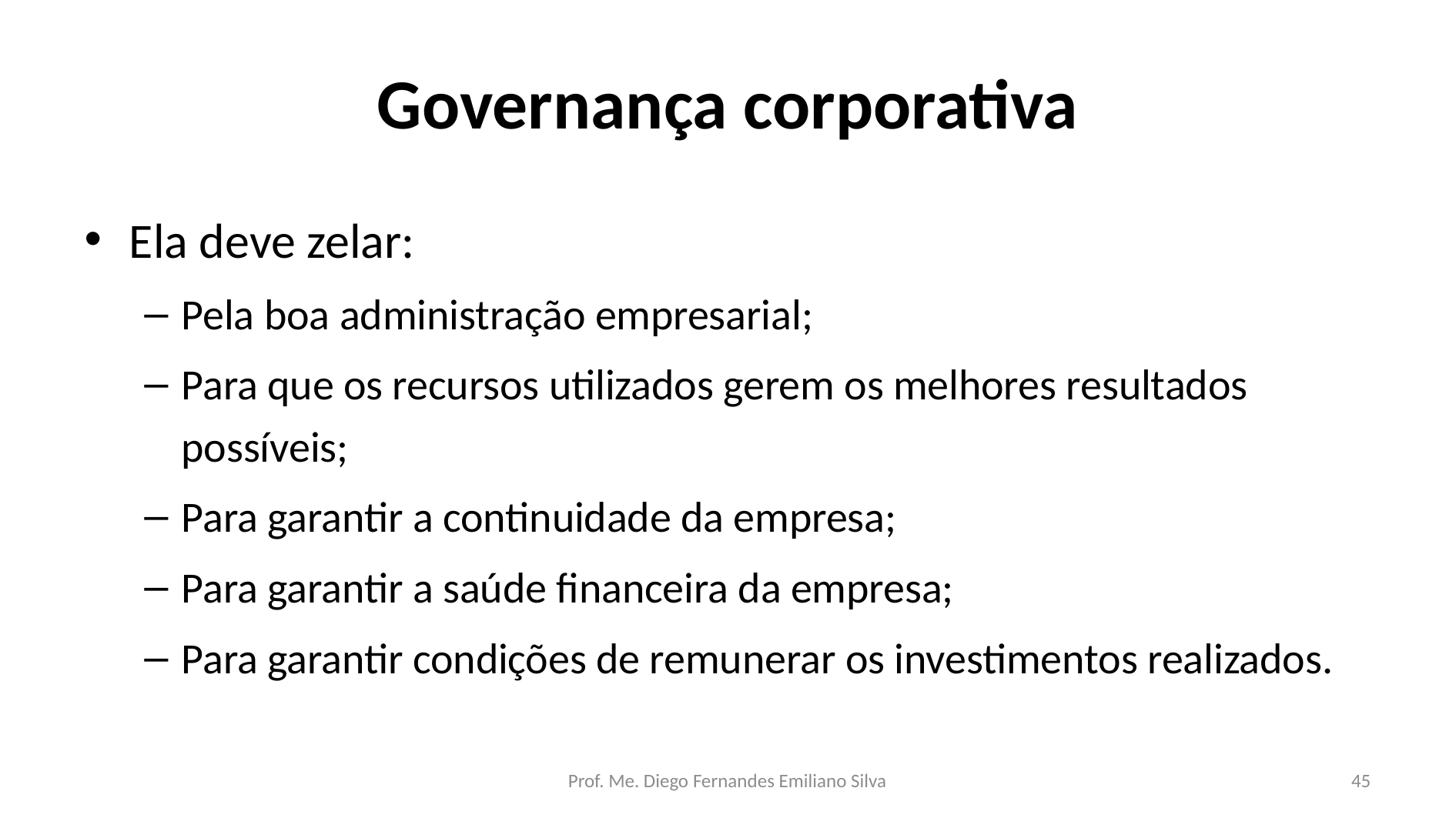

# Governança corporativa
Ela deve zelar:
Pela boa administração empresarial;
Para que os recursos utilizados gerem os melhores resultados possíveis;
Para garantir a continuidade da empresa;
Para garantir a saúde financeira da empresa;
Para garantir condições de remunerar os investimentos realizados.

Prof. Me. Diego Fernandes Emiliano Silva
45